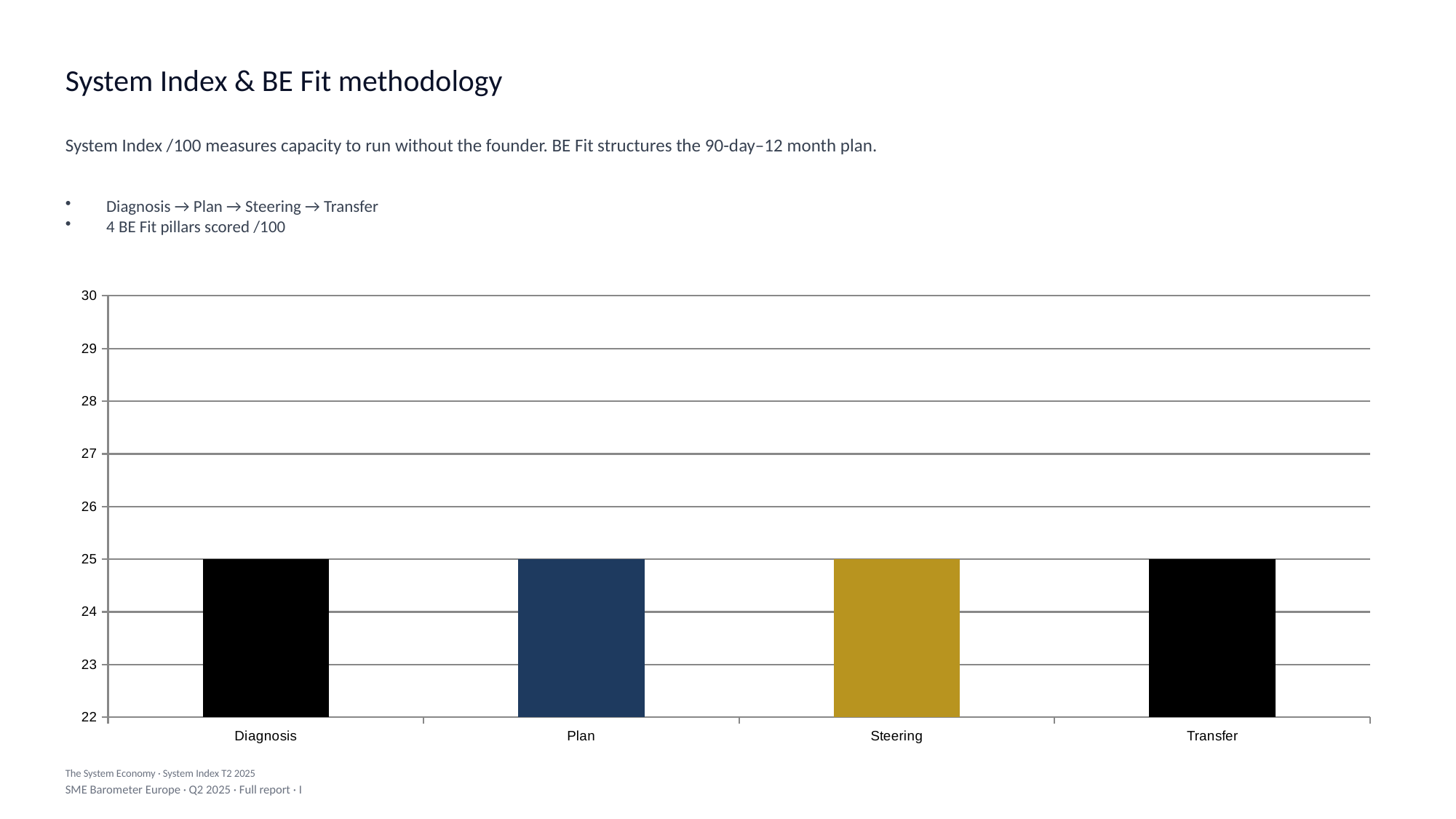

System Index & BE Fit methodology
System Index /100 measures capacity to run without the founder. BE Fit structures the 90-day–12 month plan.
Diagnosis → Plan → Steering → Transfer
4 BE Fit pillars scored /100

### Chart

| Category | Series |
|---|---|
| Diagnosis | 25.0 |
| Plan | 25.0 |
| Steering | 25.0 |
| Transfer | 25.0 |
The System Economy · System Index T2 2025
SME Barometer Europe · Q2 2025 · Full report · I